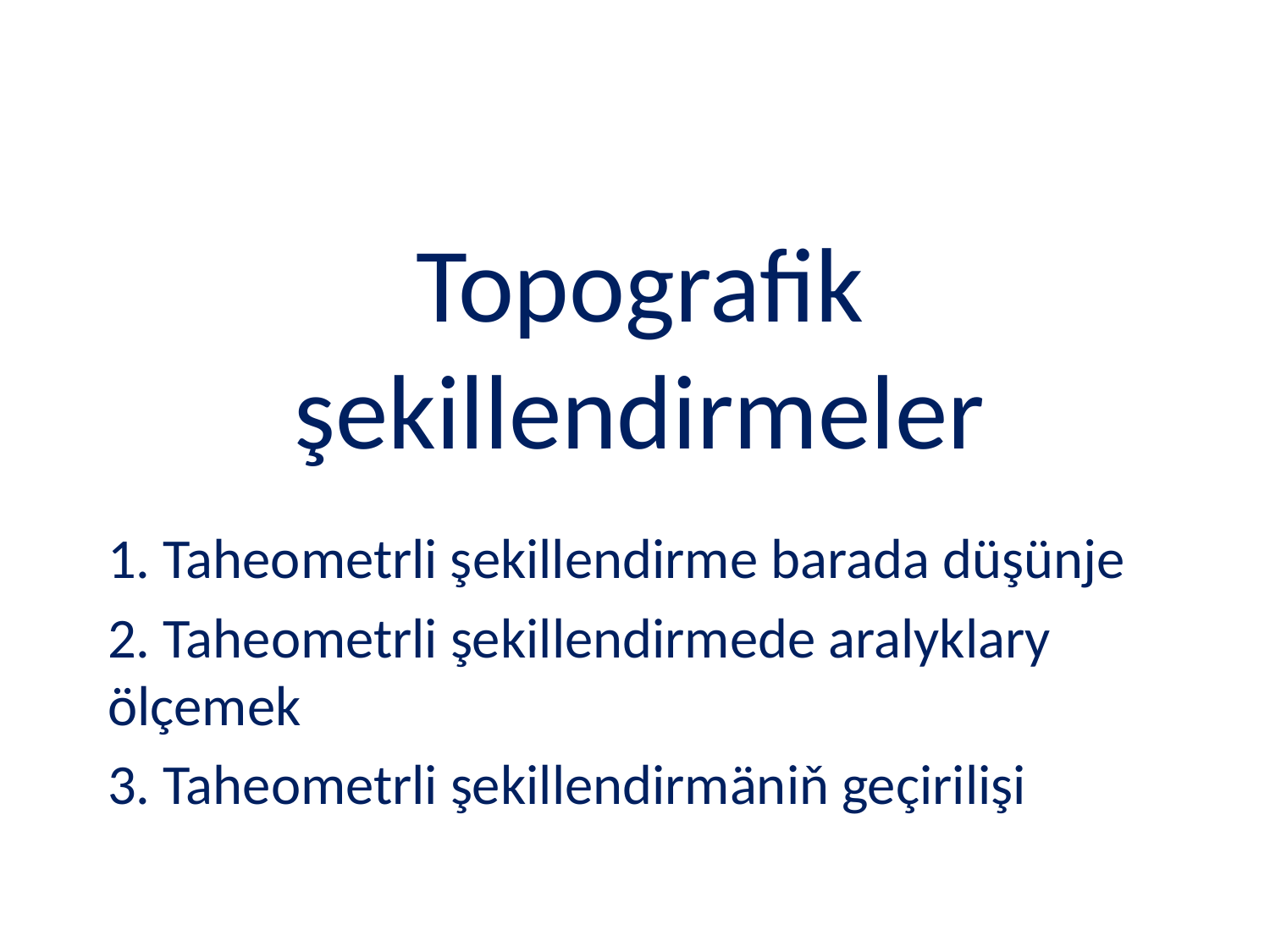

# Topografik şekillendirmeler
1. Taheometrli şekillendirme barada düşünje
2. Taheometrli şekillendirmede aralyklary ölçemek
3. Taheometrli şekillendirmäniň geçirilişi